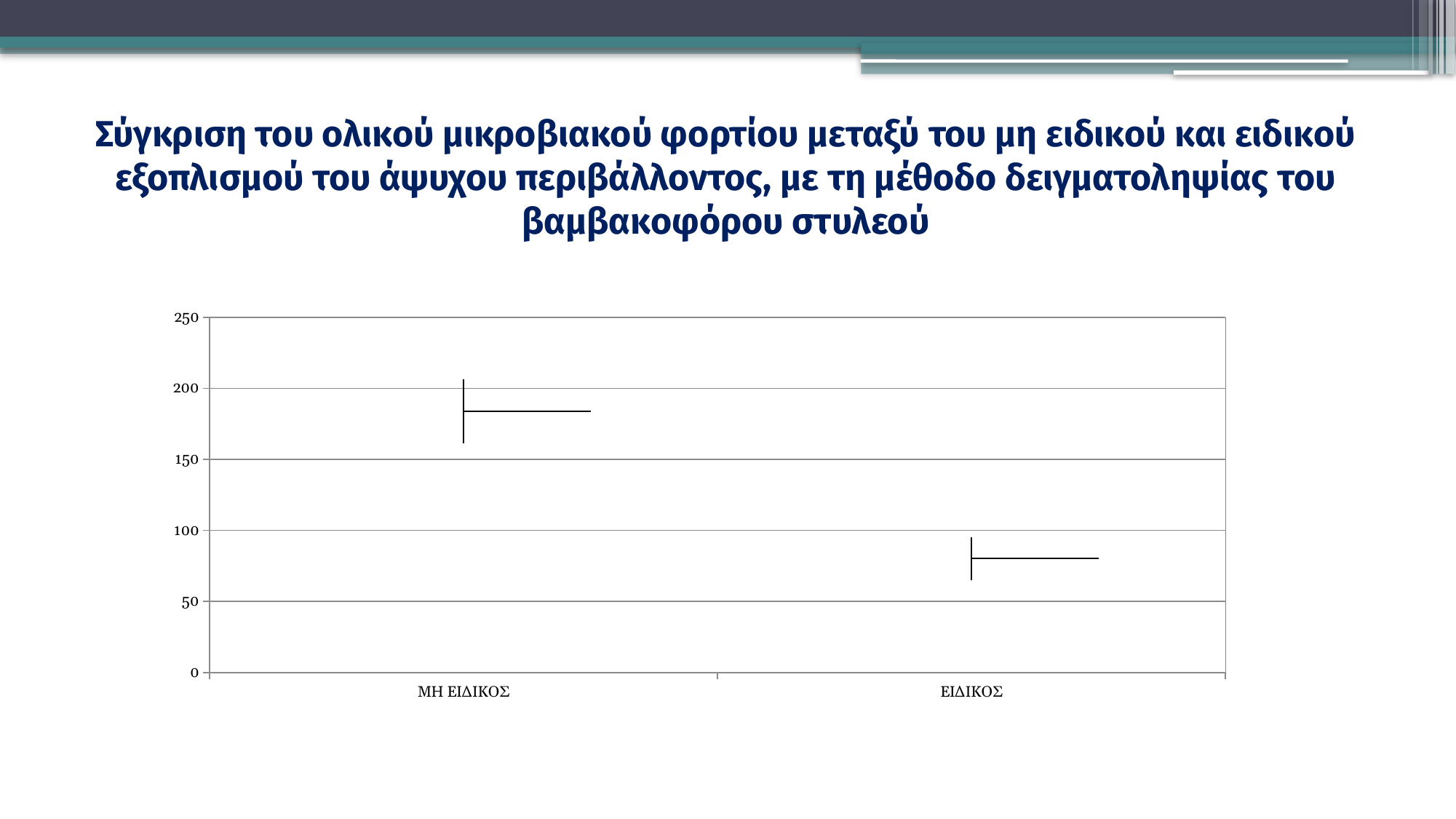

# Σύγκριση του ολικού μικροβιακού φορτίου μεταξύ του μη ειδικού και ειδικού εξοπλισμού του άψυχου περιβάλλοντος, με τη μέθοδο δειγματοληψίας του βαμβακοφόρου στυλεού

[unsupported chart]